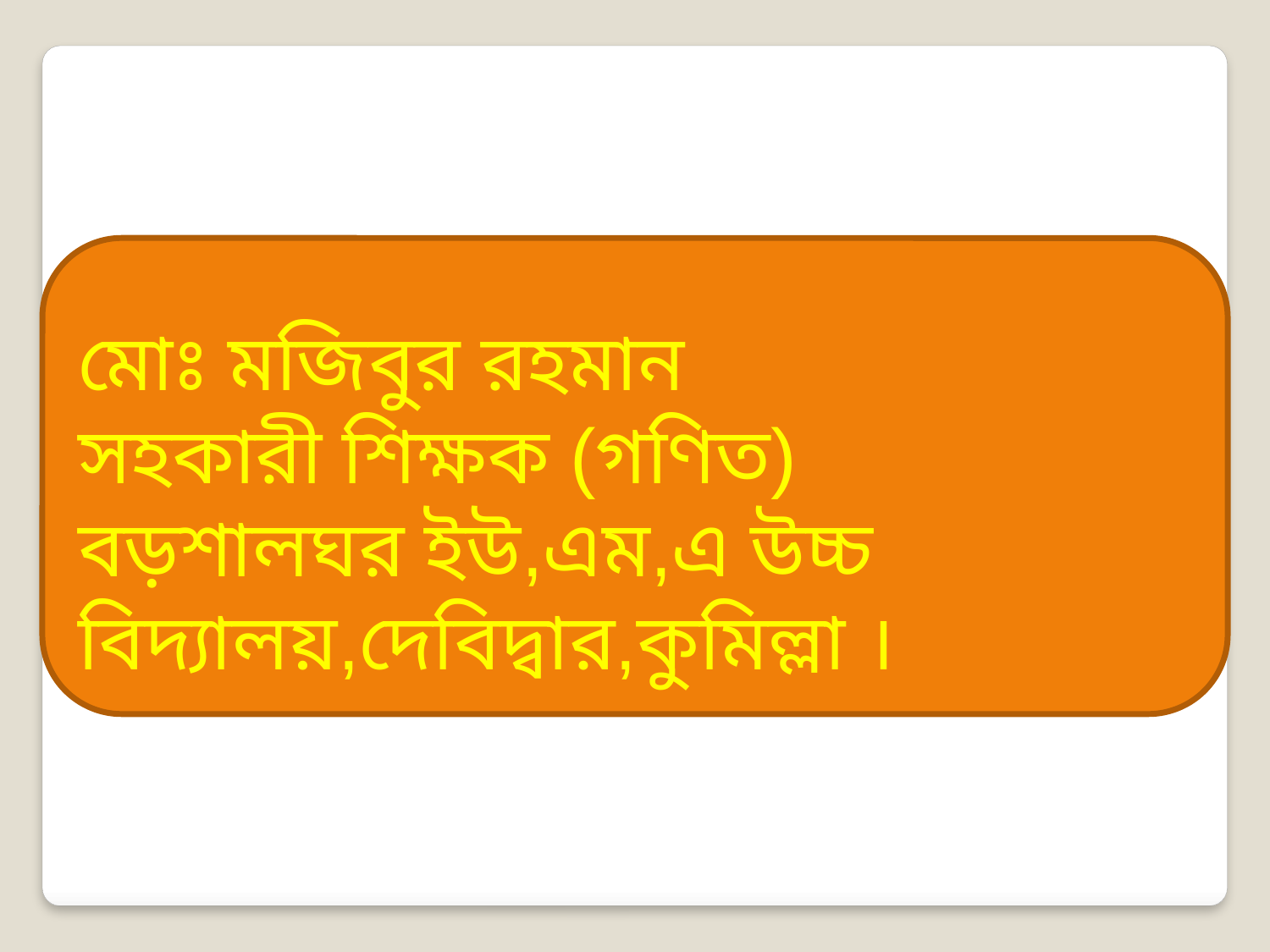

মোঃ মজিবুর রহমান
সহকারী শিক্ষক (গণিত)
বড়শালঘর ইউ,এম,এ উচ্চ বিদ্যালয়,দেবিদ্বার,কুমিল্লা ।